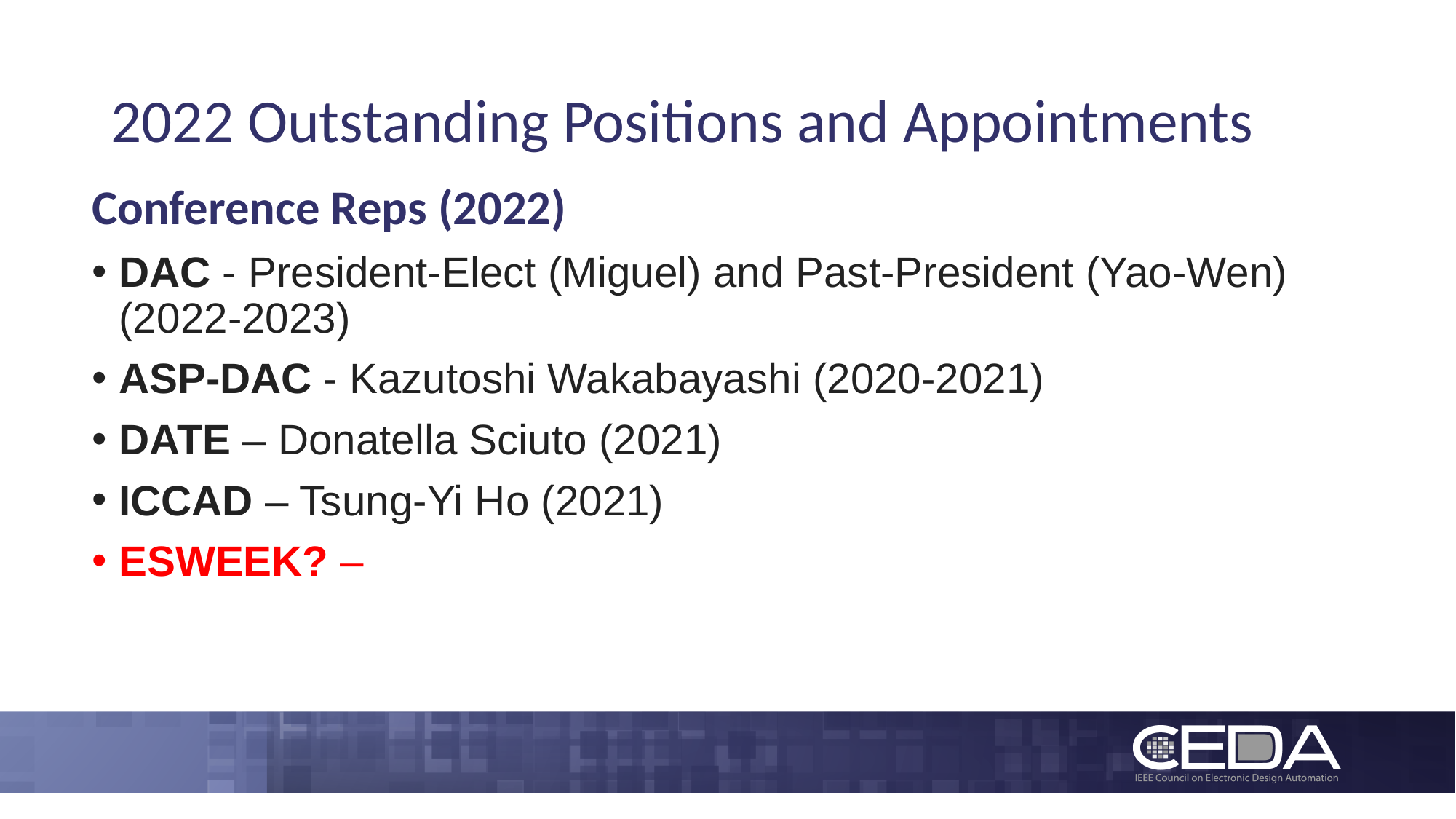

# 2022 Outstanding Positions and Appointments
Conference Reps (2022)
DAC - President-Elect (Miguel) and Past-President (Yao-Wen) (2022-2023)
ASP-DAC - Kazutoshi Wakabayashi (2020-2021)
DATE – Donatella Sciuto (2021)
ICCAD – Tsung-Yi Ho (2021)
ESWEEK? –